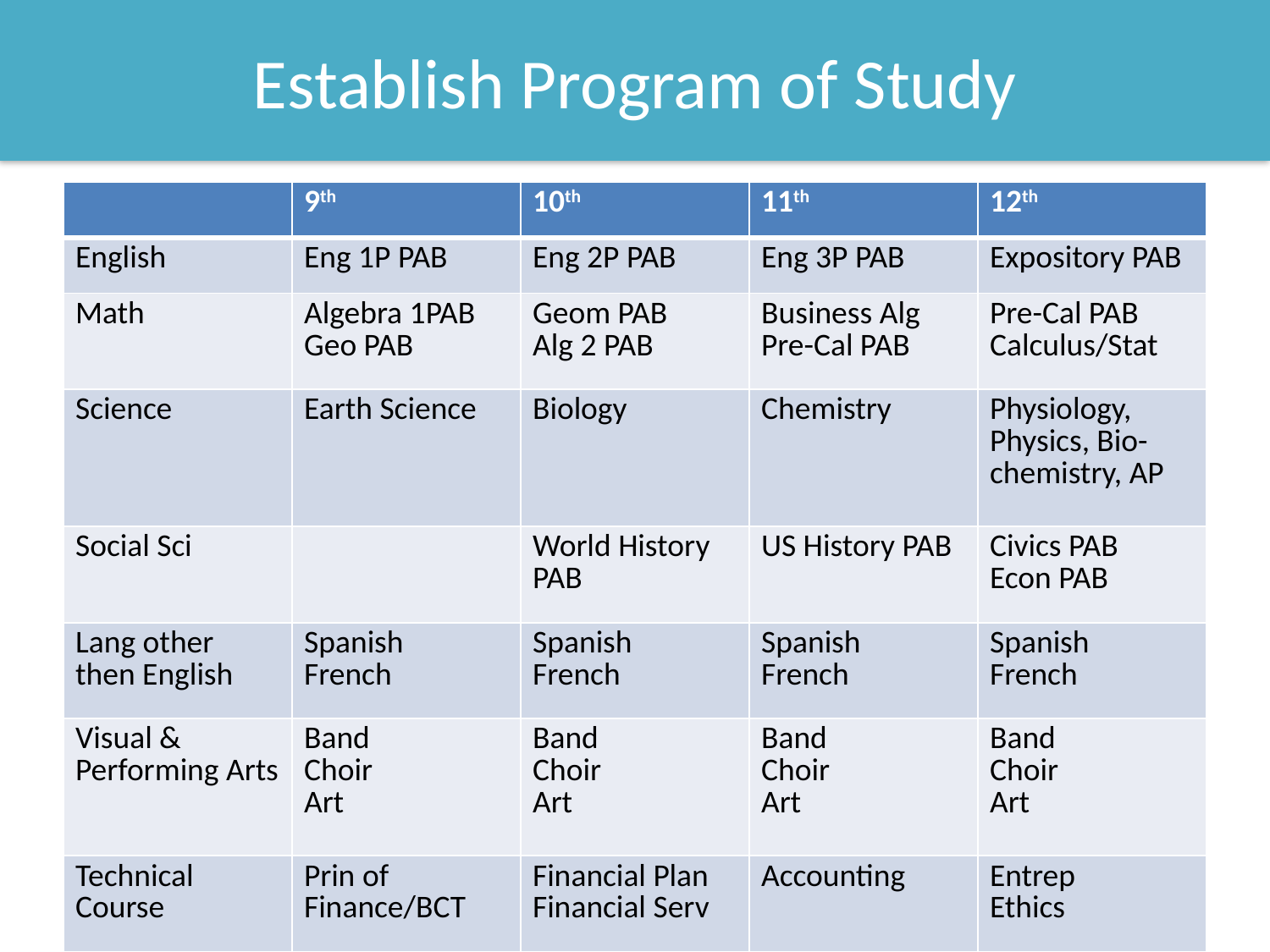

# Establish Program of Study
|  | 9th | 10th | 11th | 12th |
| --- | --- | --- | --- | --- |
| English | Eng 1P PAB | Eng 2P PAB | Eng 3P PAB | Expository PAB |
| Math | Algebra 1PAB Geo PAB | Geom PAB Alg 2 PAB | Business Alg Pre-Cal PAB | Pre-Cal PAB Calculus/Stat |
| Science | Earth Science | Biology | Chemistry | Physiology, Physics, Bio-chemistry, AP |
| Social Sci |  | World History PAB | US History PAB | Civics PAB Econ PAB |
| Lang other then English | Spanish French | Spanish French | Spanish French | Spanish French |
| Visual & Performing Arts | Band Choir Art | Band Choir Art | Band Choir Art | Band Choir Art |
| Technical Course | Prin of Finance/BCT | Financial Plan Financial Serv | Accounting | Entrep Ethics |